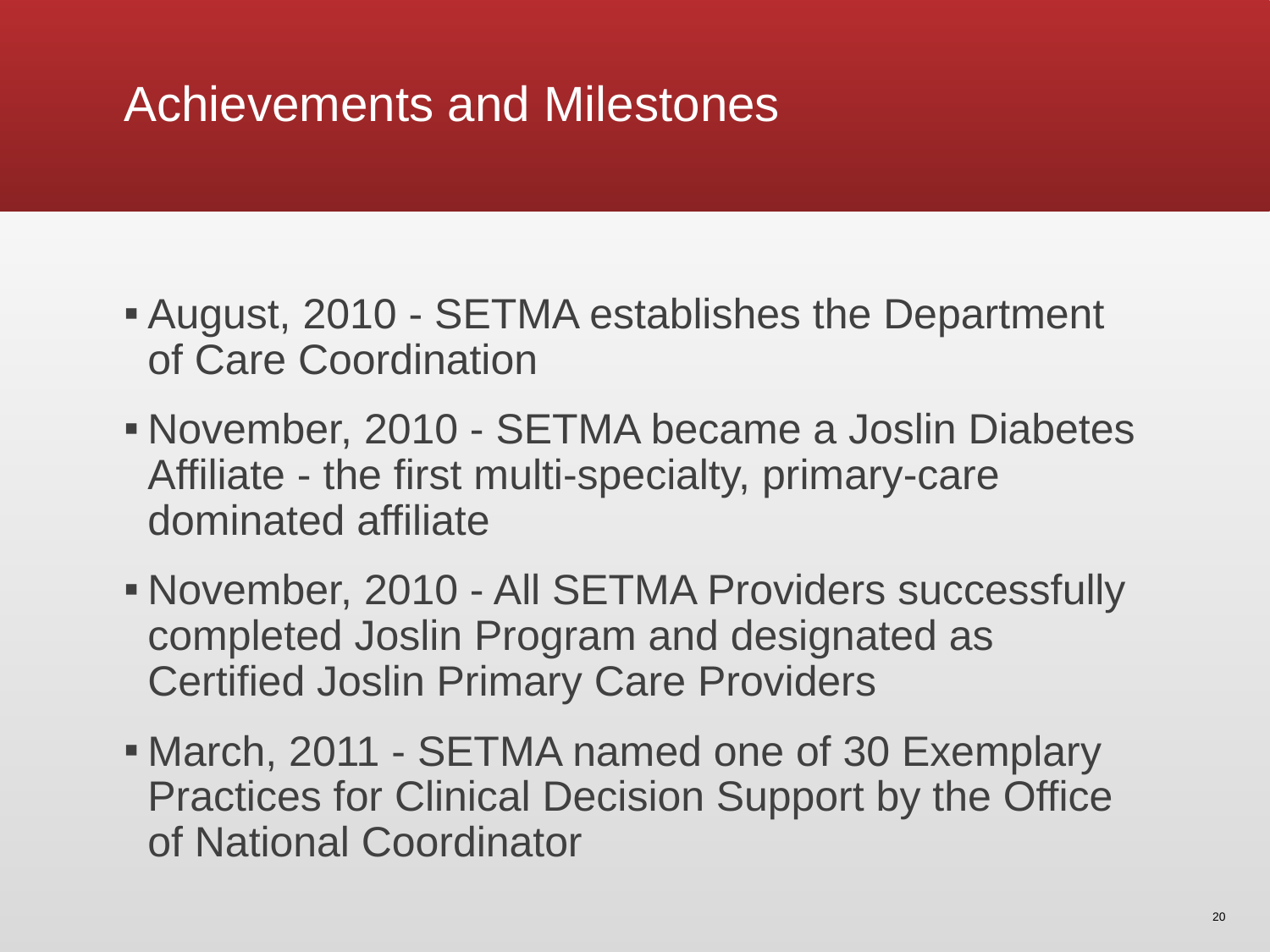

# Achievements and Milestones

August, 2010 - SETMA establishes the Department of Care Coordination
November, 2010 - SETMA became a Joslin Diabetes Affiliate - the first multi-specialty, primary-care dominated affiliate
November, 2010 - All SETMA Providers successfully completed Joslin Program and designated as Certified Joslin Primary Care Providers
March, 2011 - SETMA named one of 30 Exemplary Practices for Clinical Decision Support by the Office of National Coordinator

20